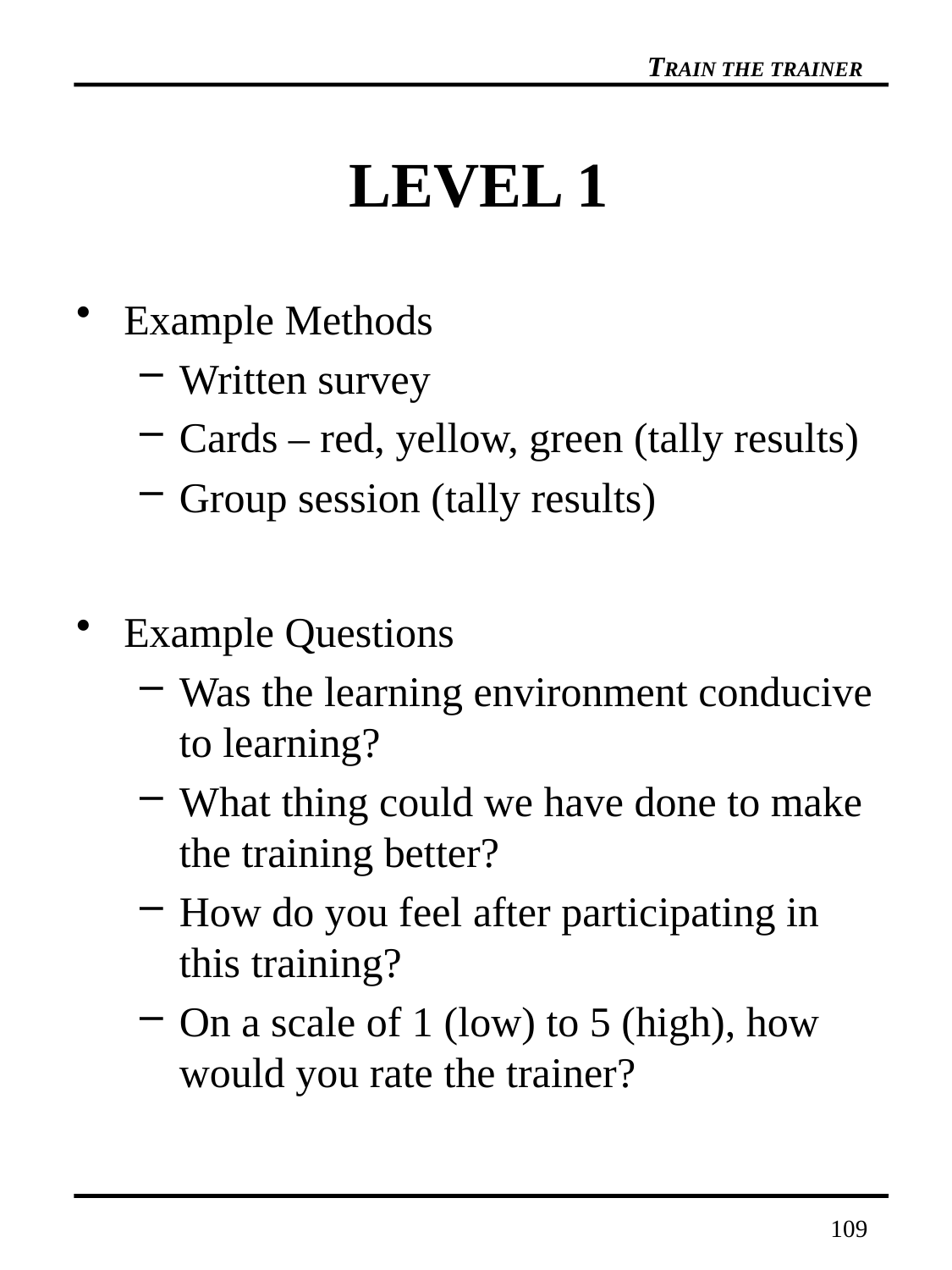

# LEVEL 1
Example Methods
Written survey
Cards – red, yellow, green (tally results)
Group session (tally results)

Example Questions
Was the learning environment conducive to learning?
What thing could we have done to make the training better?
How do you feel after participating in this training?
On a scale of 1 (low) to 5 (high), how would you rate the trainer?
109